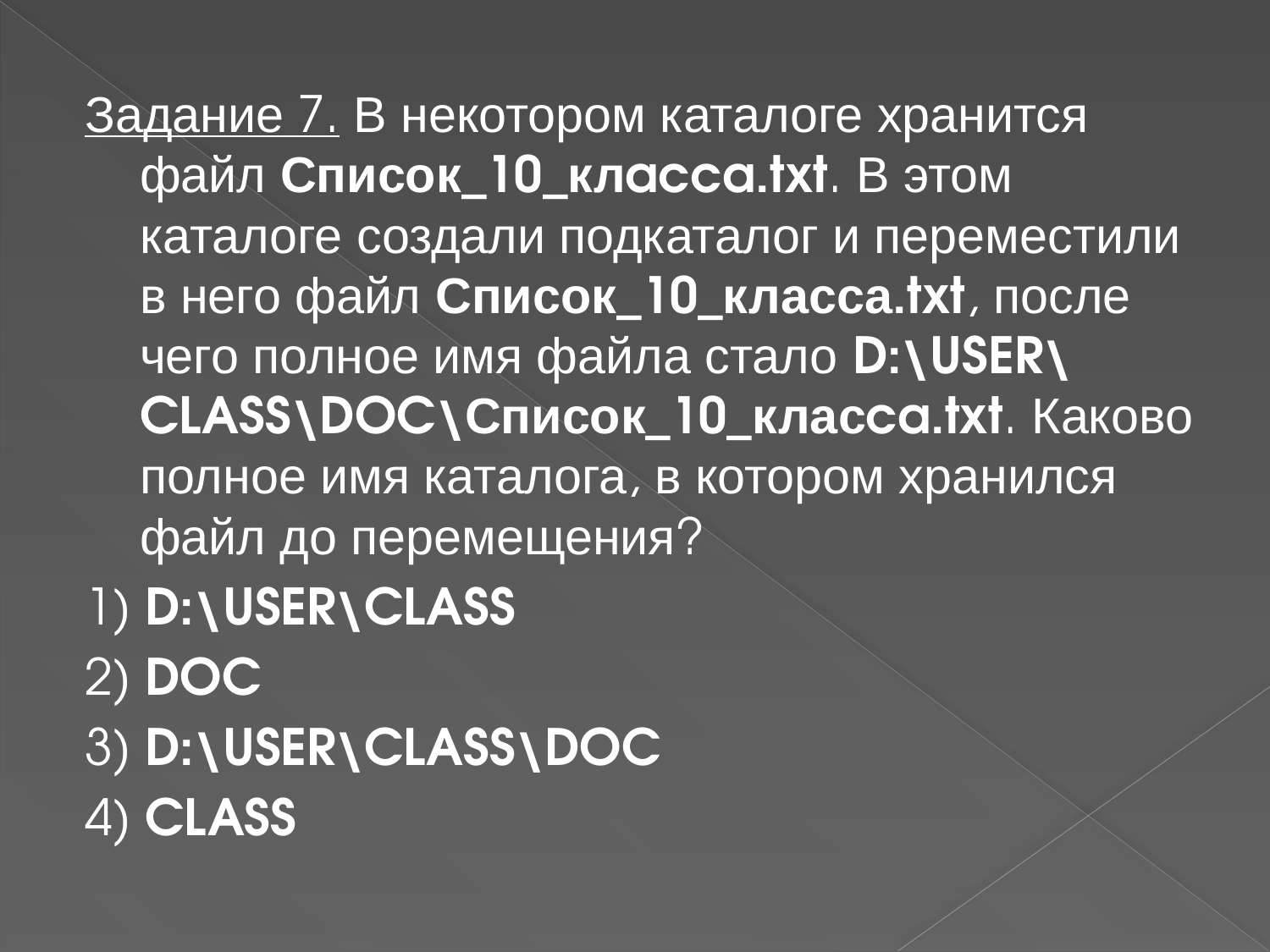

Задание 7. В некотором каталоге хранится файл Список_10_клacca.txt. В этом каталоге создали подкаталог и переместили в него файл Список_10_класса.txt, после чего полное имя файла стало D:\USER\CLASS\DOC\Список_10_класca.txt. Каково полное имя каталога, в котором хранился файл до перемещения?
1) D:\USER\CLASS
2) DOC
3) D:\USER\CLASS\DOC
4) CLASS